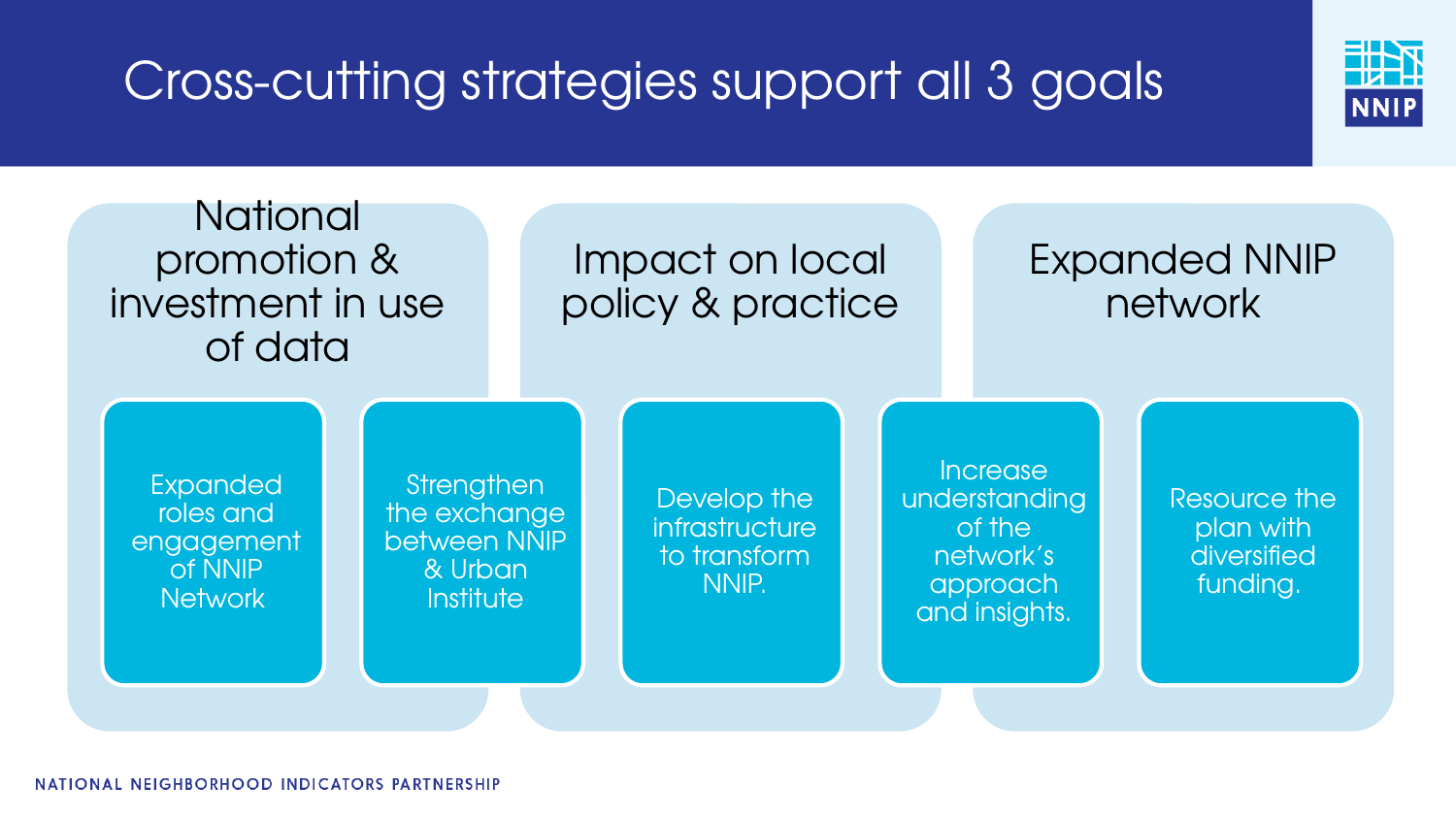

# Cross-cutting strategies support all 3 goals
National promotion & investment in use of data
Impact on local policy & practice
Expanded NNIP network
Expanded roles and engagement of NNIP Network
Strengthen the exchange between NNIP & Urban Institute
Develop the infrastructure to transform NNIP.
Increase understanding of the network’s approach and insights.
Resource the plan with diversified funding.